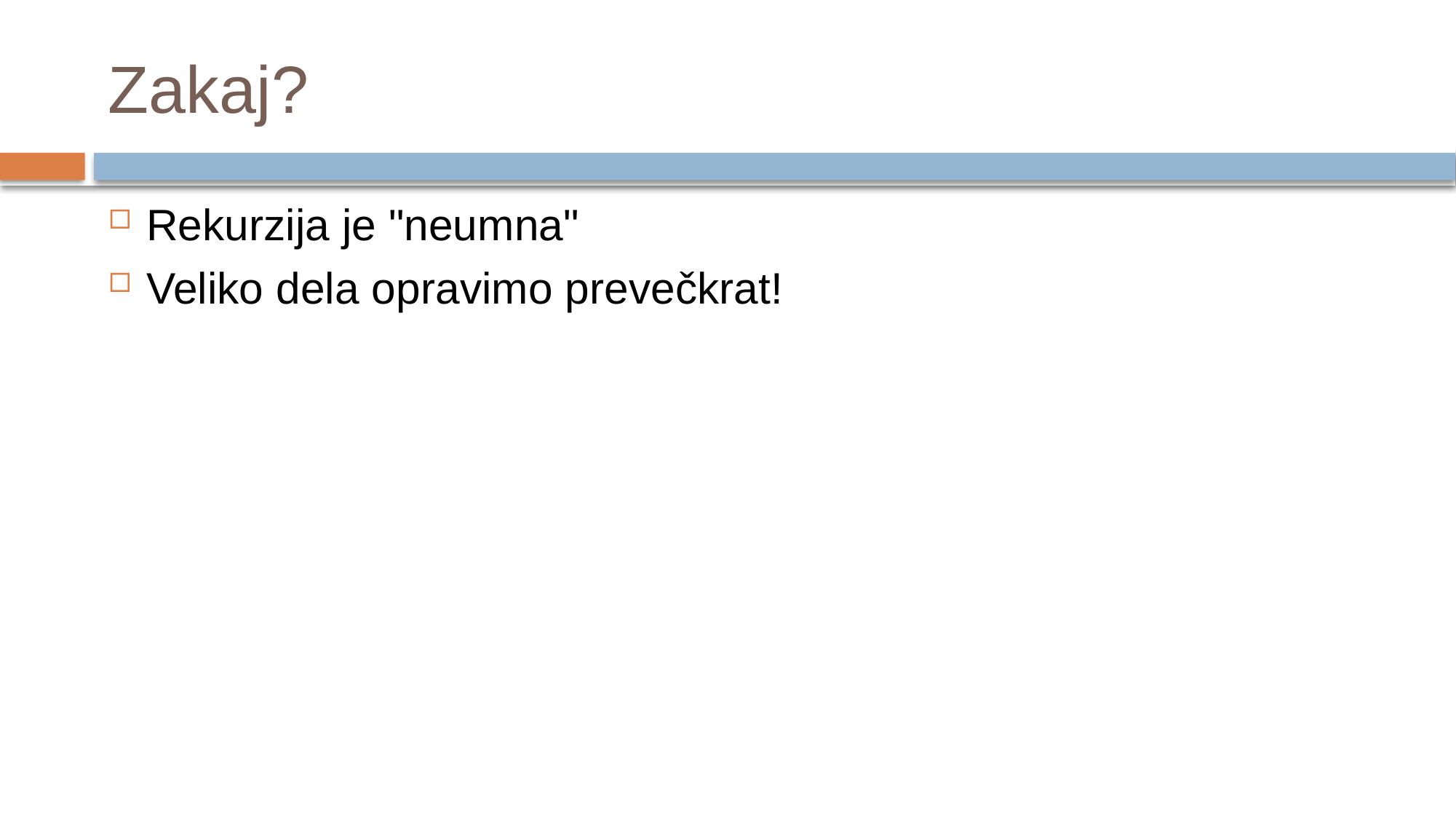

# Zakaj?
Rekurzija je "neumna"
Veliko dela opravimo prevečkrat!